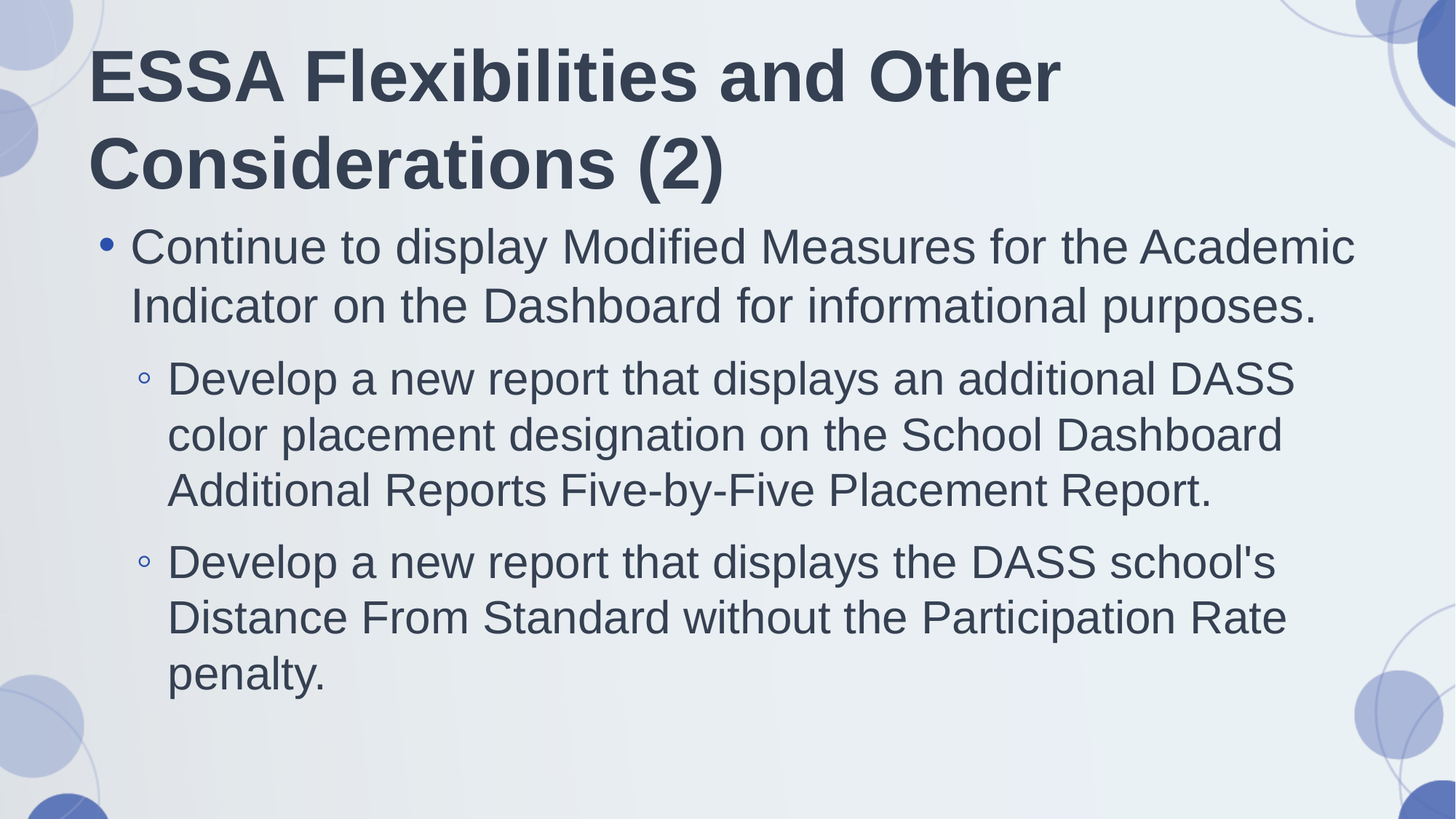

# ESSA Flexibilities and Other Considerations (2)
Continue to display Modified Measures for the Academic Indicator on the Dashboard for informational purposes.
Develop a new report that displays an additional DASS color placement designation on the School Dashboard Additional Reports Five-by-Five Placement Report.
Develop a new report that displays the DASS school's Distance From Standard without the Participation Rate penalty.